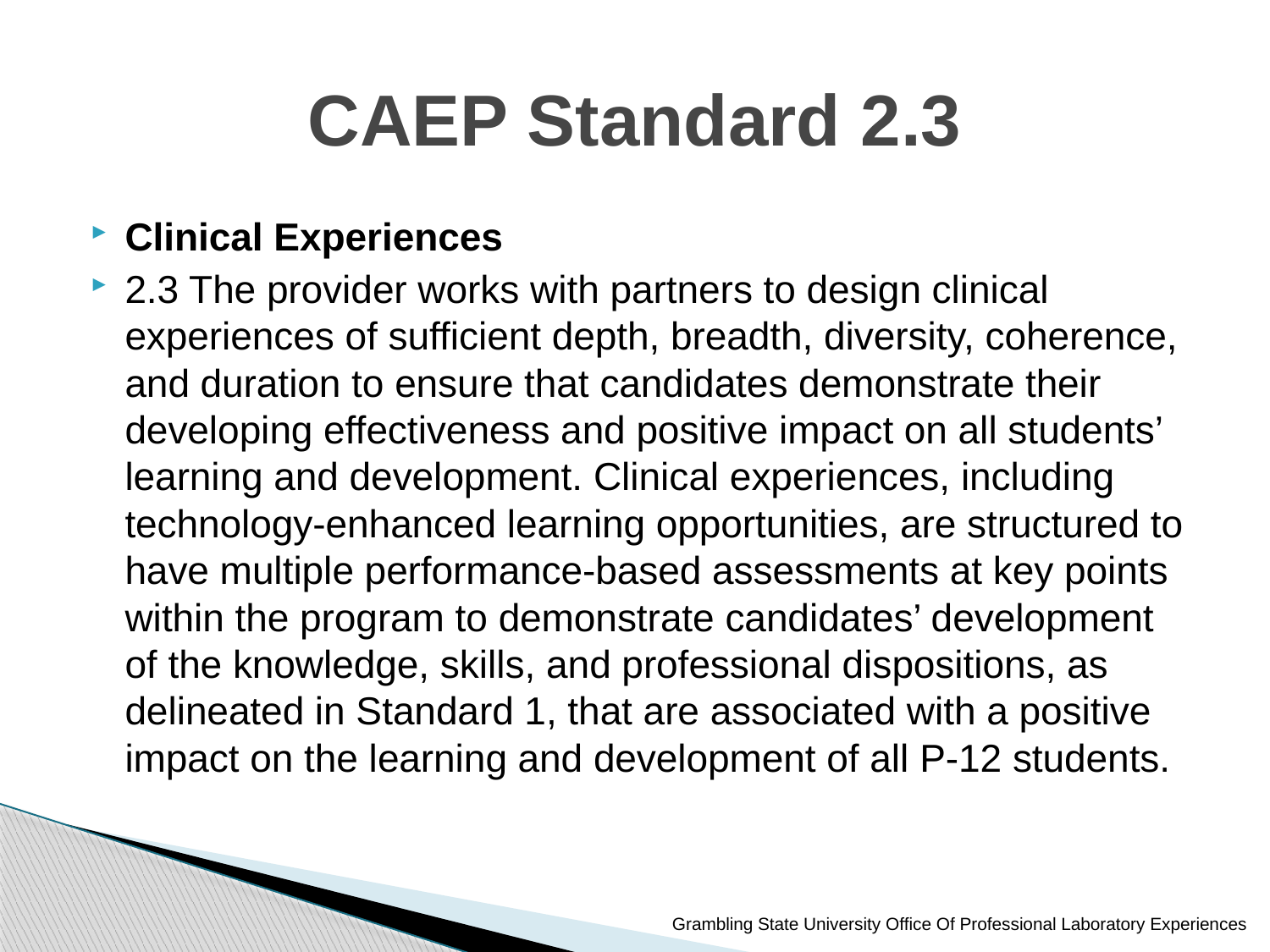

# CAEP Standard 2.3
Clinical Experiences
2.3 The provider works with partners to design clinical experiences of sufficient depth, breadth, diversity, coherence, and duration to ensure that candidates demonstrate their developing effectiveness and positive impact on all students’ learning and development. Clinical experiences, including technology-enhanced learning opportunities, are structured to have multiple performance-based assessments at key points within the program to demonstrate candidates’ development of the knowledge, skills, and professional dispositions, as delineated in Standard 1, that are associated with a positive impact on the learning and development of all P-12 students.

Grambling State University Office Of Professional Laboratory Experiences